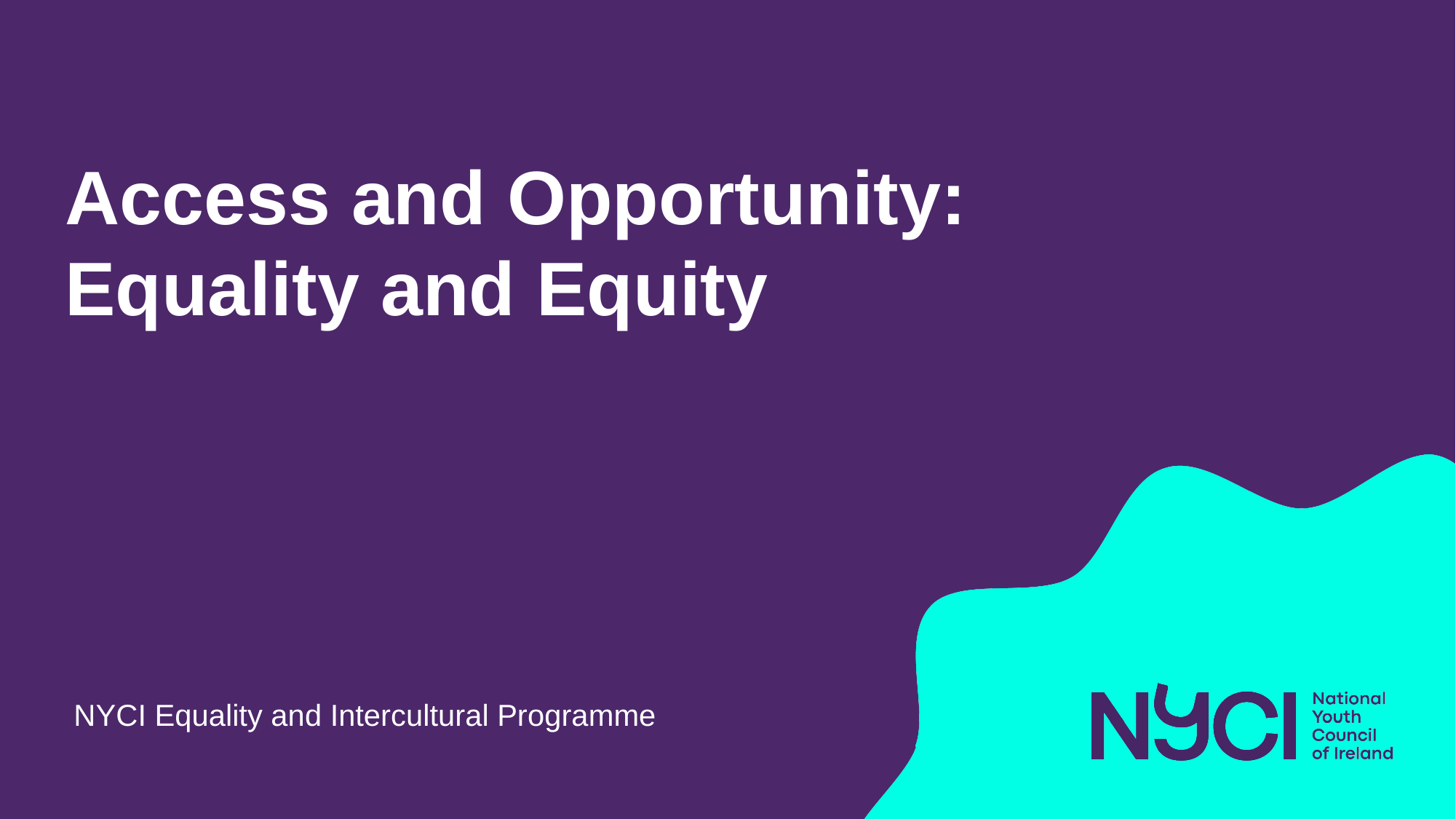

# Access and Opportunity: Equality and Equity

NYCI Equality and Intercultural Programme